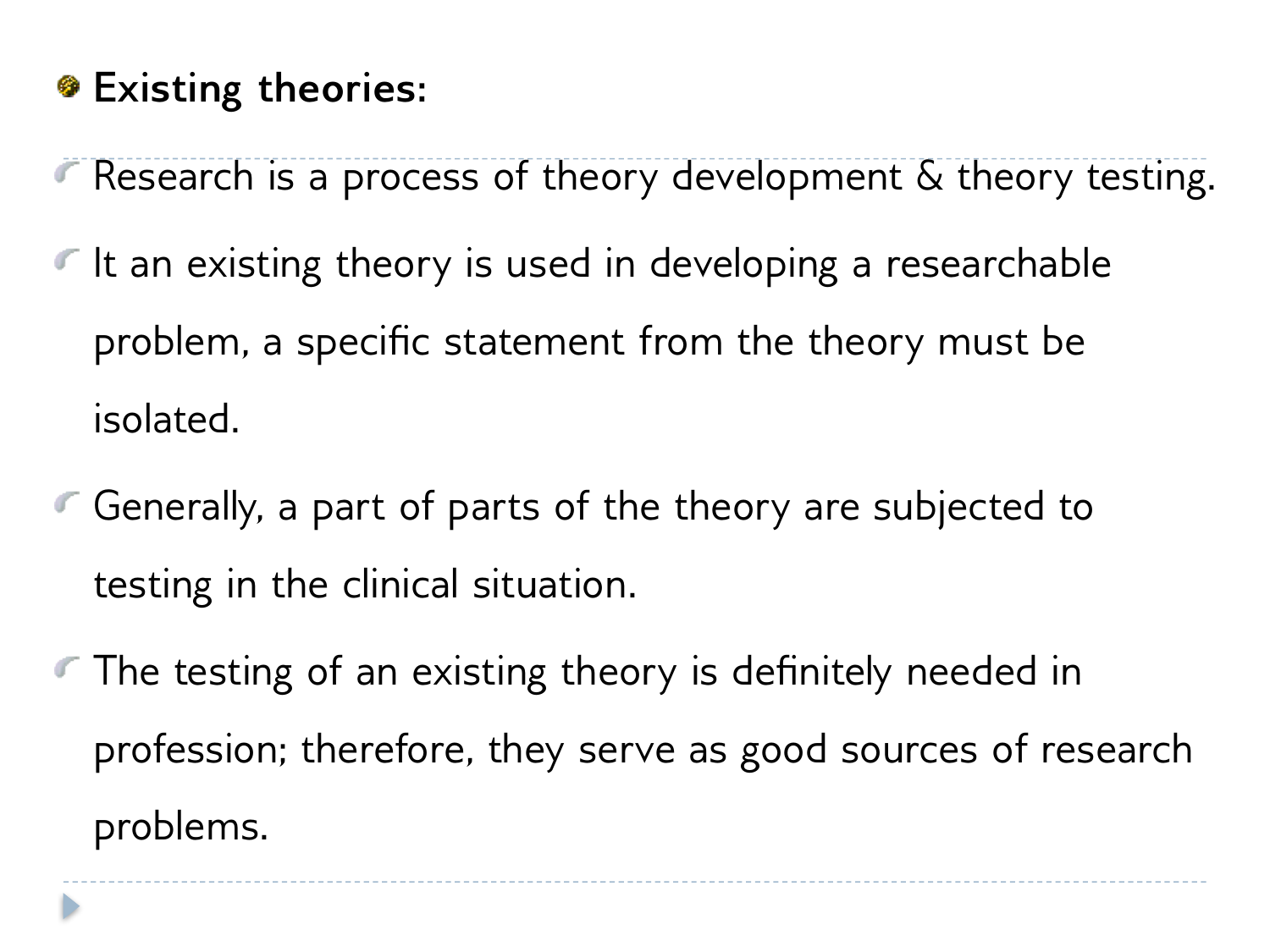

Existing theories:
Research is a process of theory development & theory testing.
It an existing theory is used in developing a researchable problem, a specific statement from the theory must be isolated.
Generally, a part of parts of the theory are subjected to testing in the clinical situation.
The testing of an existing theory is definitely needed in profession; therefore, they serve as good sources of research problems.